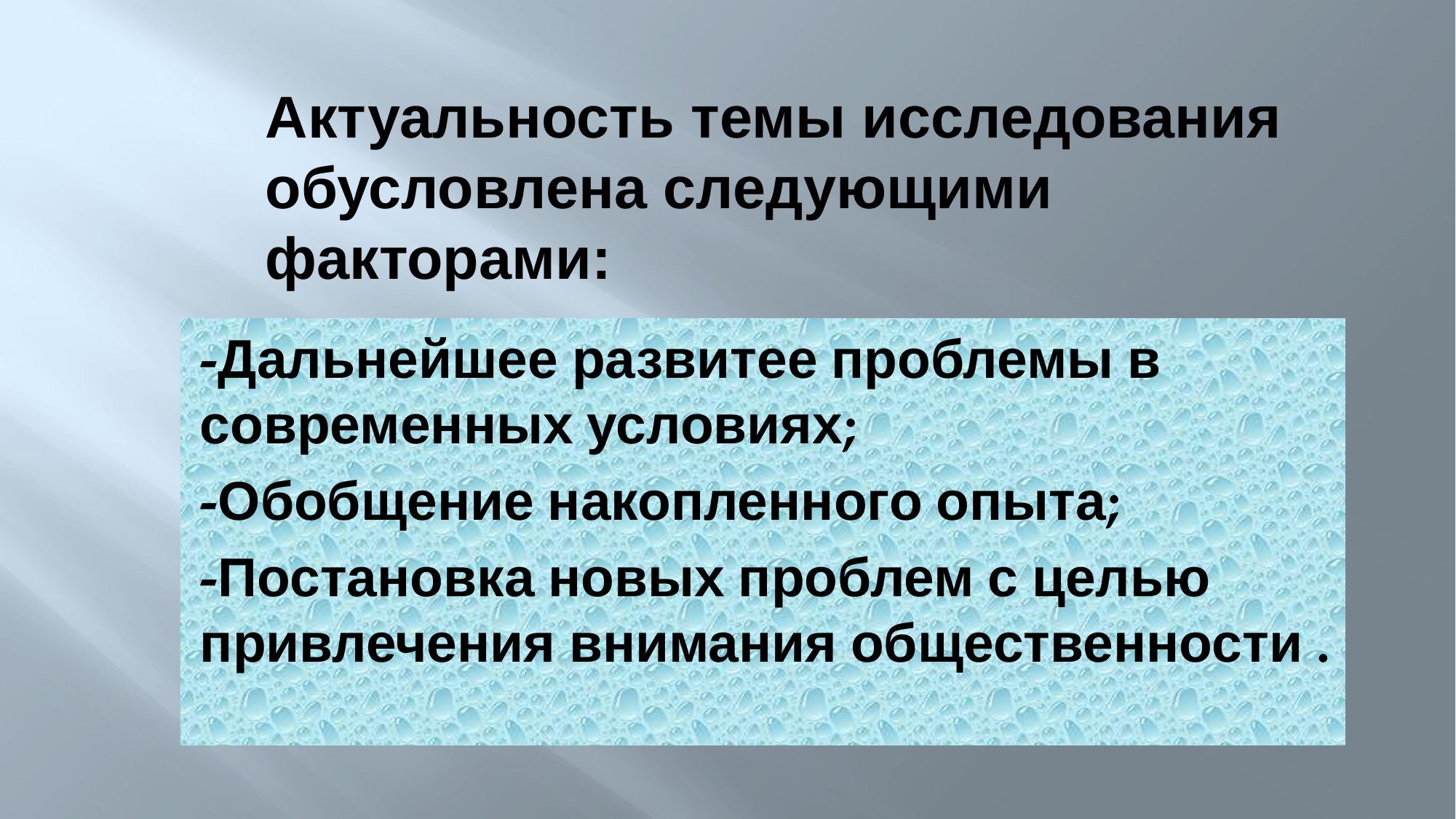

# Актуальность темы исследования обусловлена следующими факторами:
-Дальнейшее развитее проблемы в современных условиях;
-Обобщение накопленного опыта;
-Постановка новых проблем с целью привлечения внимания общественности .